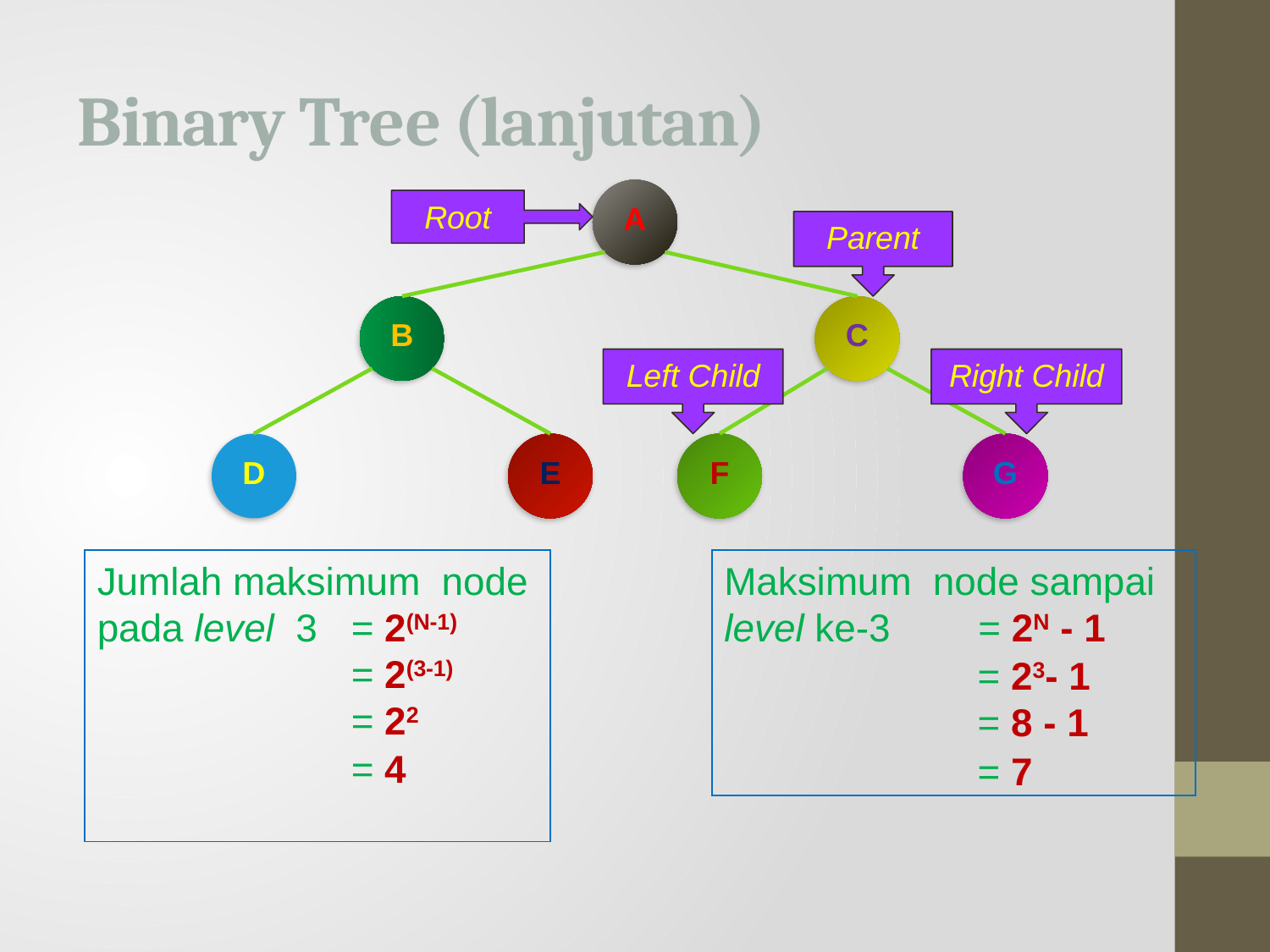

# Binary Tree (lanjutan)
A
Root
Parent
B
C
Left Child
Right Child
D
E
F
G
Jumlah maksimum  node
pada level  3 	= 2(N-1)

Maksimum  node sampai level ke-3 	= 2N - 1

		= 2(3-1)
		= 23- 1
		= 22
		= 8 - 1
		= 4
		= 7